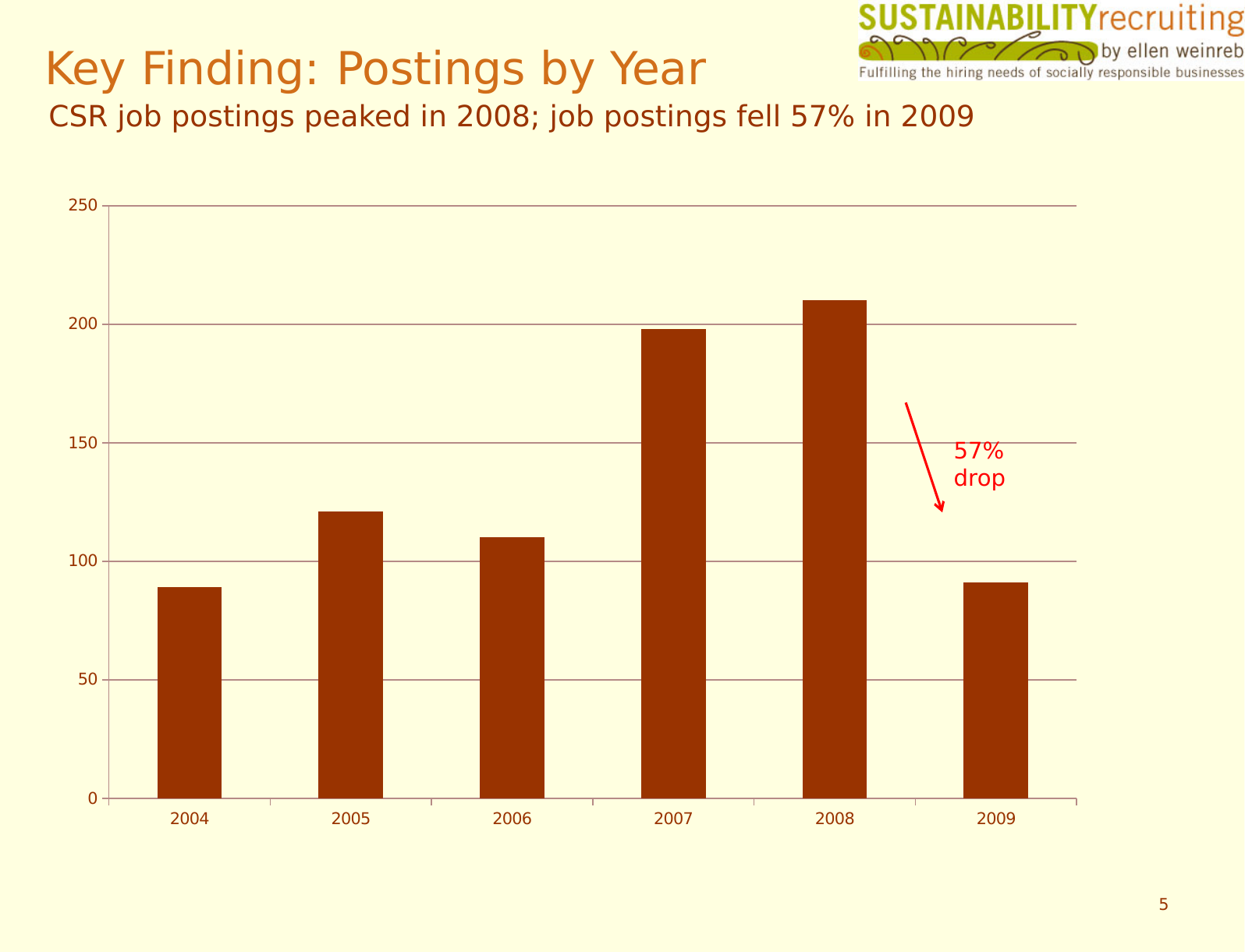

# Key Finding: Postings by Year
CSR job postings peaked in 2008; job postings fell 57% in 2009

### Chart

| Category | Total |
|---|---|
| 2004 | 89.0 |
| 2005 | 121.0 |
| 2006 | 110.0 |
| 2007 | 198.0 |
| 2008 | 210.0 |
| 2009 | 91.0 |
57% drop

5